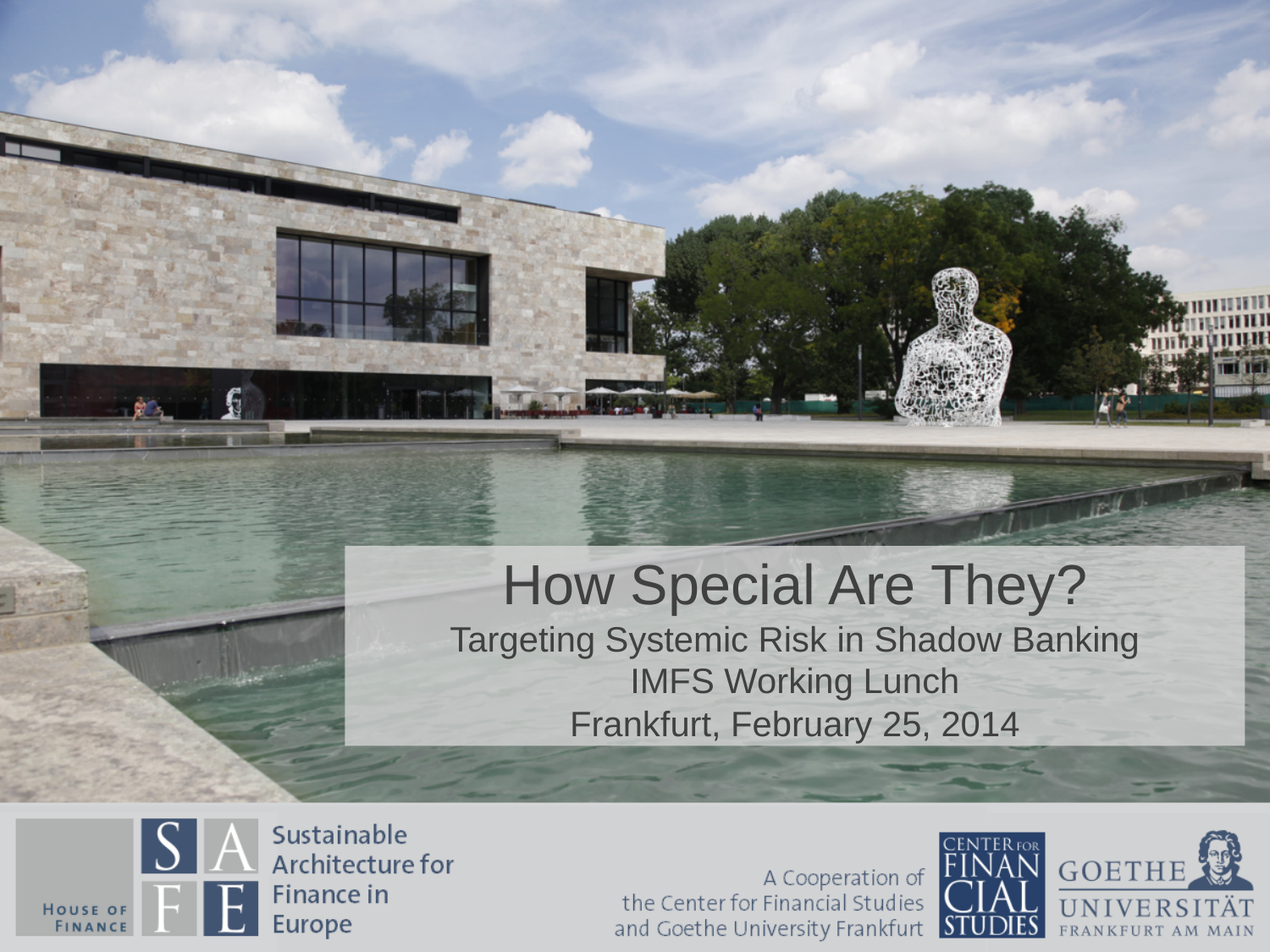

# How Special Are They? Targeting Systemic Risk in Shadow Banking IMFS Working Lunch Frankfurt, February 25, 2014